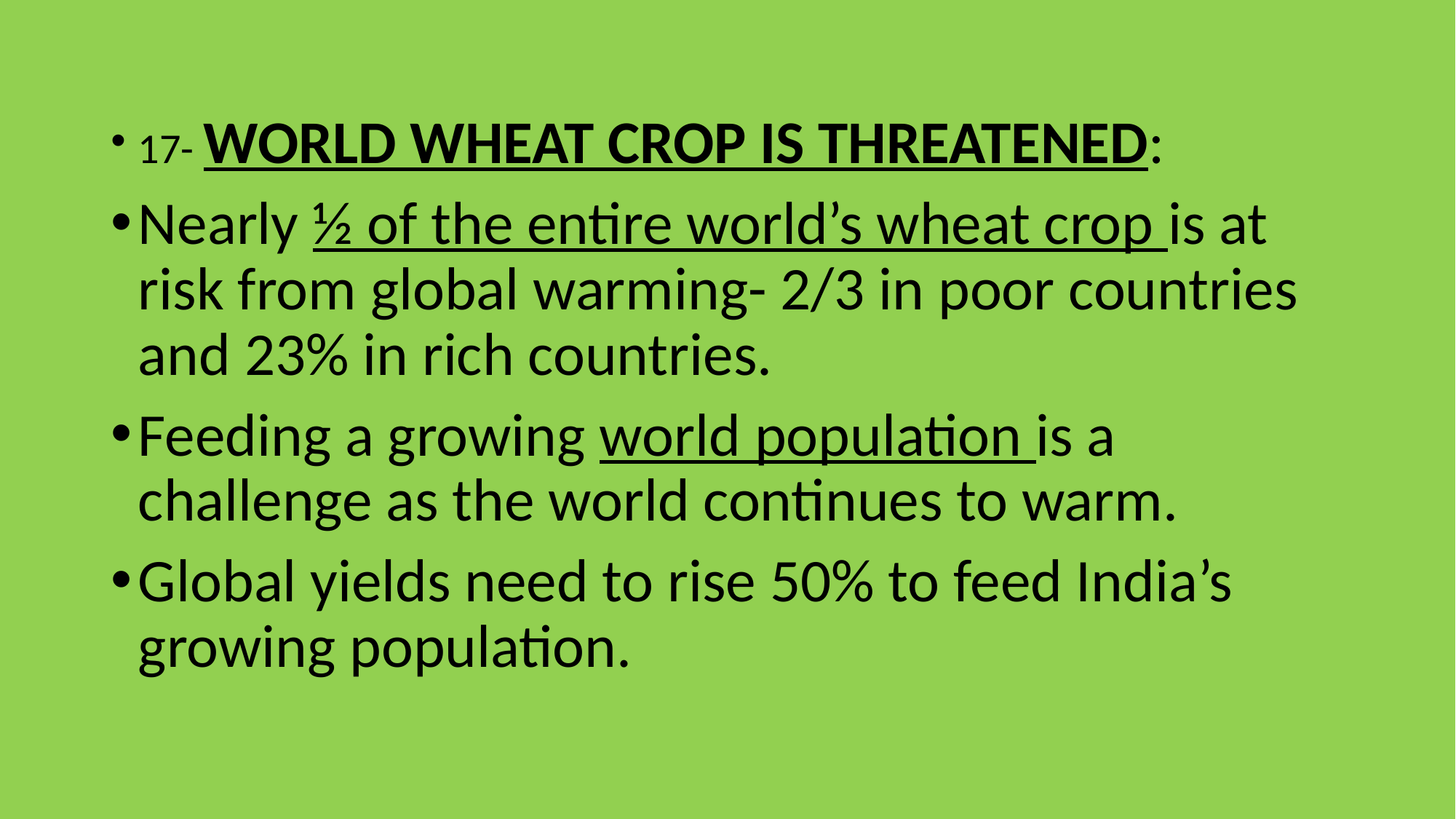

17- WORLD WHEAT CROP IS THREATENED:
Nearly ½ of the entire world’s wheat crop is at risk from global warming- 2/3 in poor countries and 23% in rich countries.
Feeding a growing world population is a challenge as the world continues to warm.
Global yields need to rise 50% to feed India’s growing population.